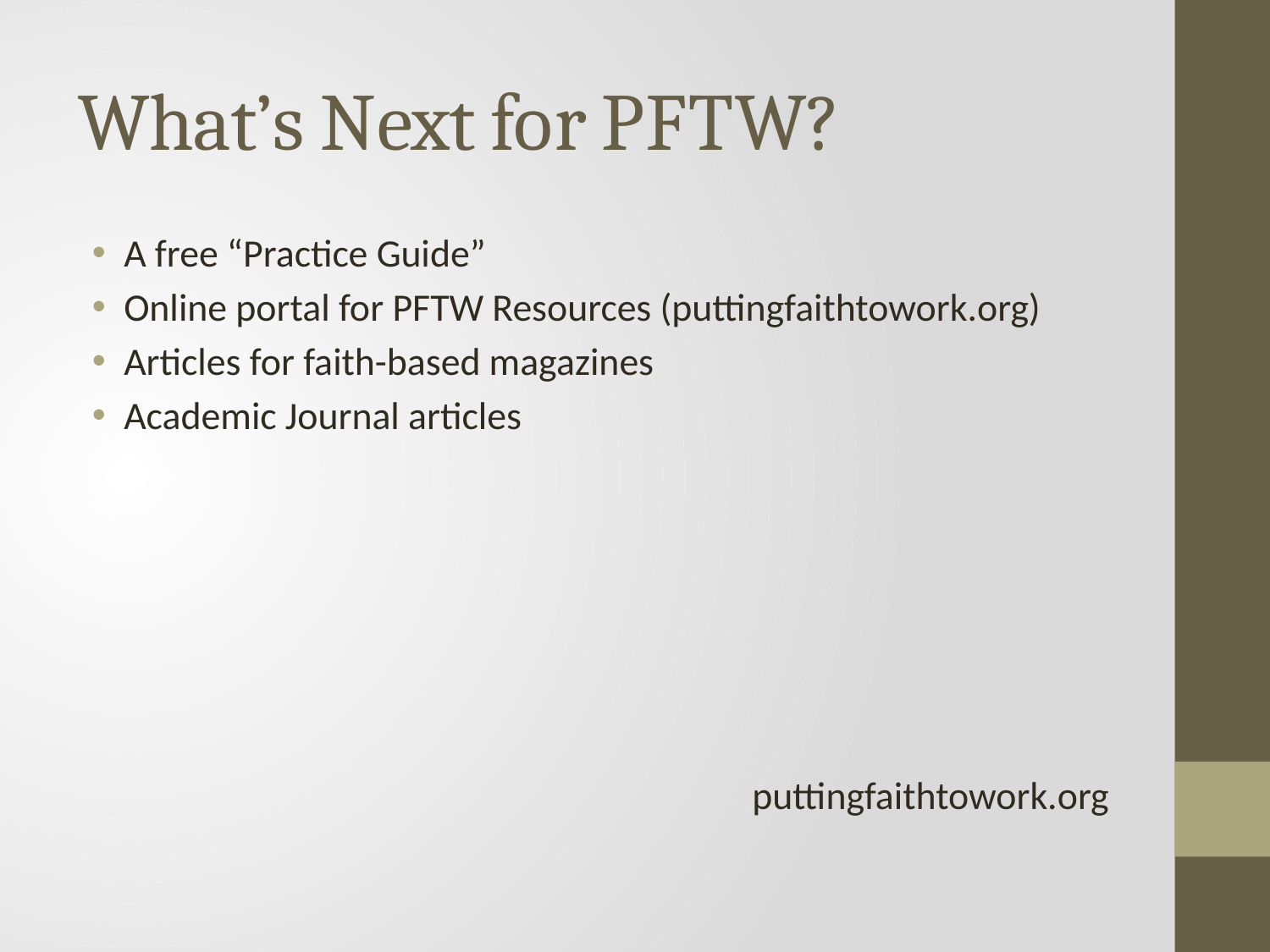

# What’s Next for PFTW?
A free “Practice Guide”
Online portal for PFTW Resources (puttingfaithtowork.org)
Articles for faith-based magazines
Academic Journal articles

puttingfaithtowork.org